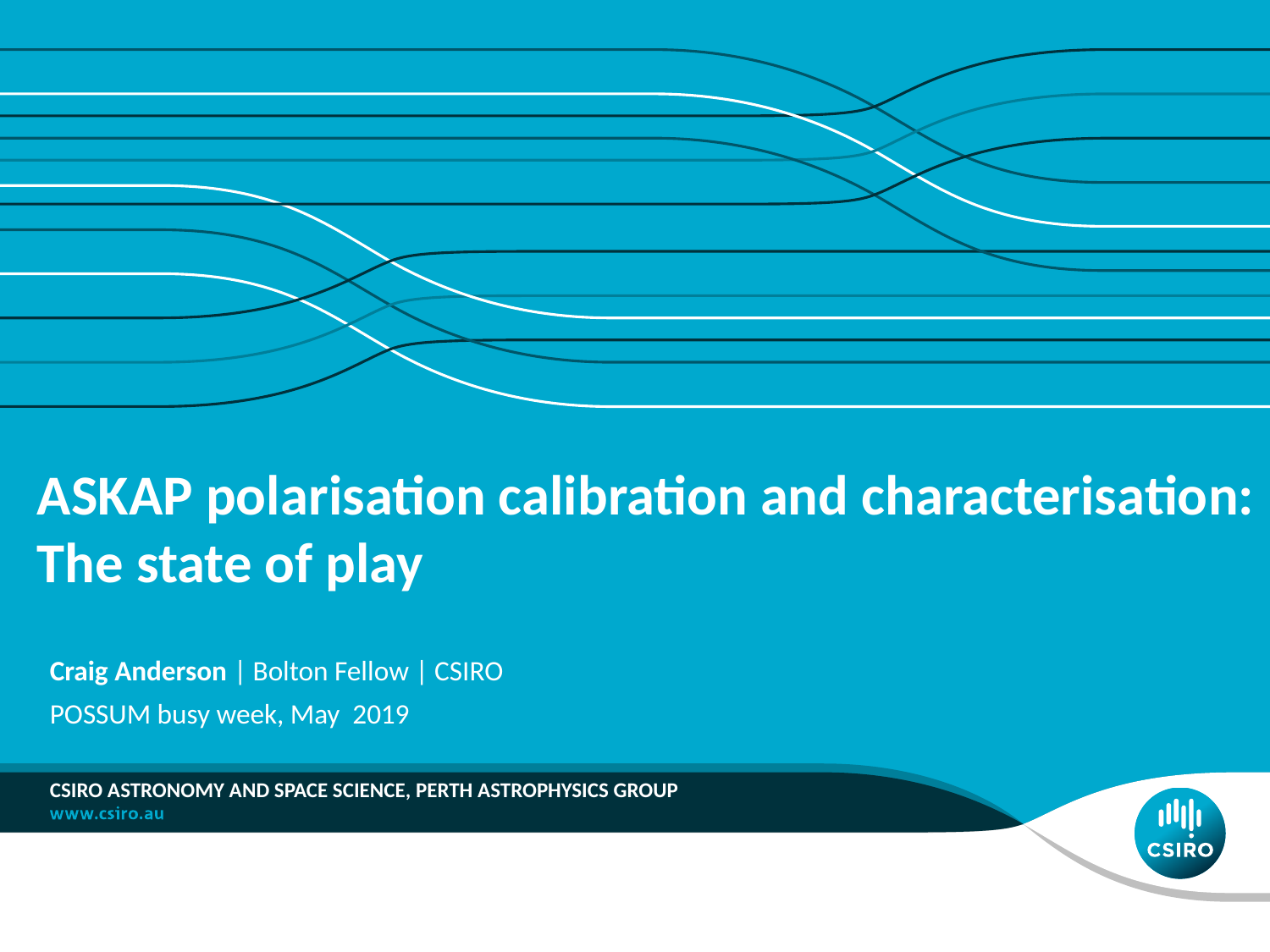

# ASKAP polarisation calibration and characterisation: The state of play
Craig Anderson | Bolton Fellow | CSIRO
POSSUM busy week, May  2019
CSIRO Astronomy and Space Science, Perth astrophysics group